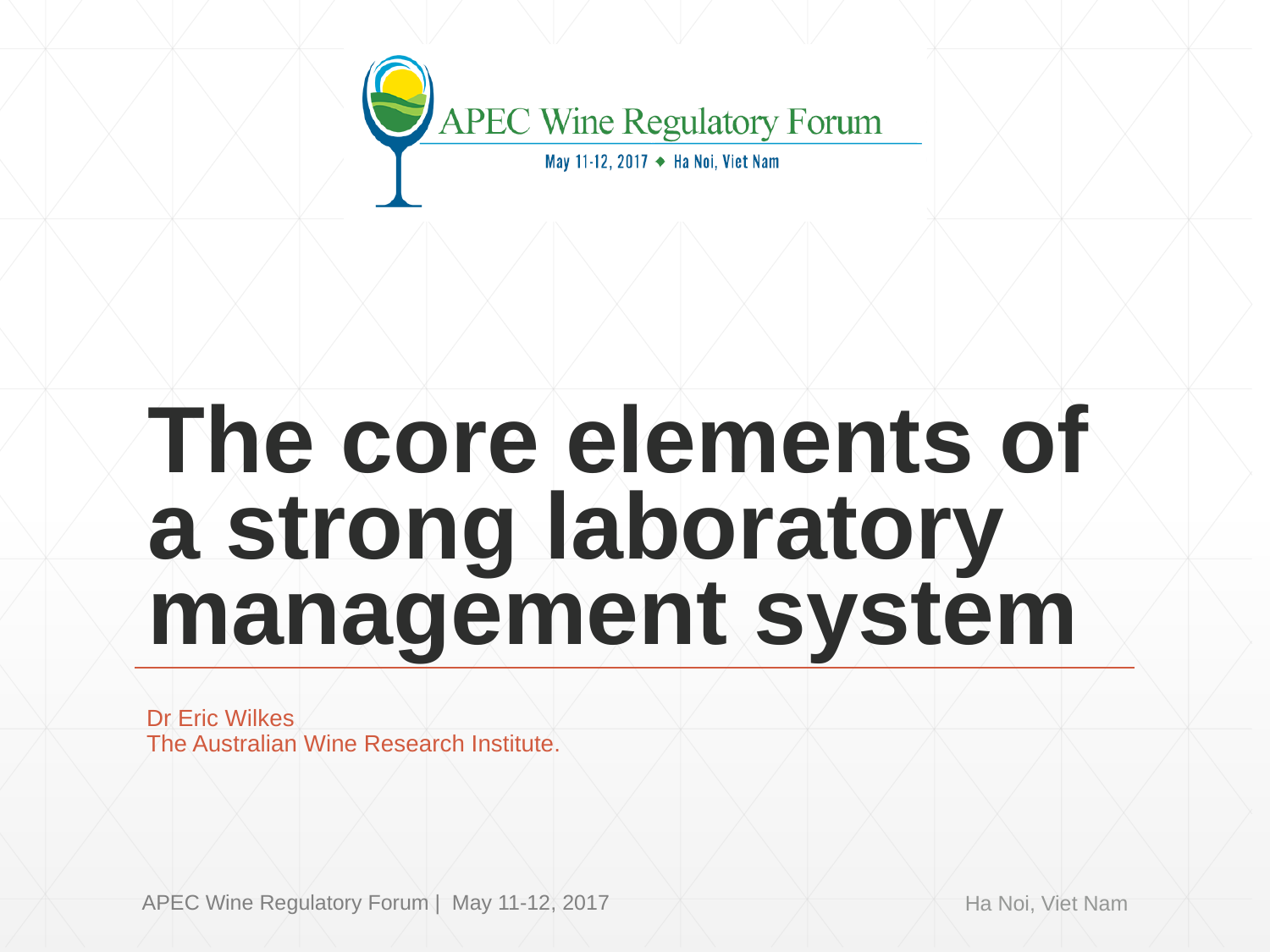

# The core elements of a strong laboratory management system
Dr Eric Wilkes
The Australian Wine Research Institute.